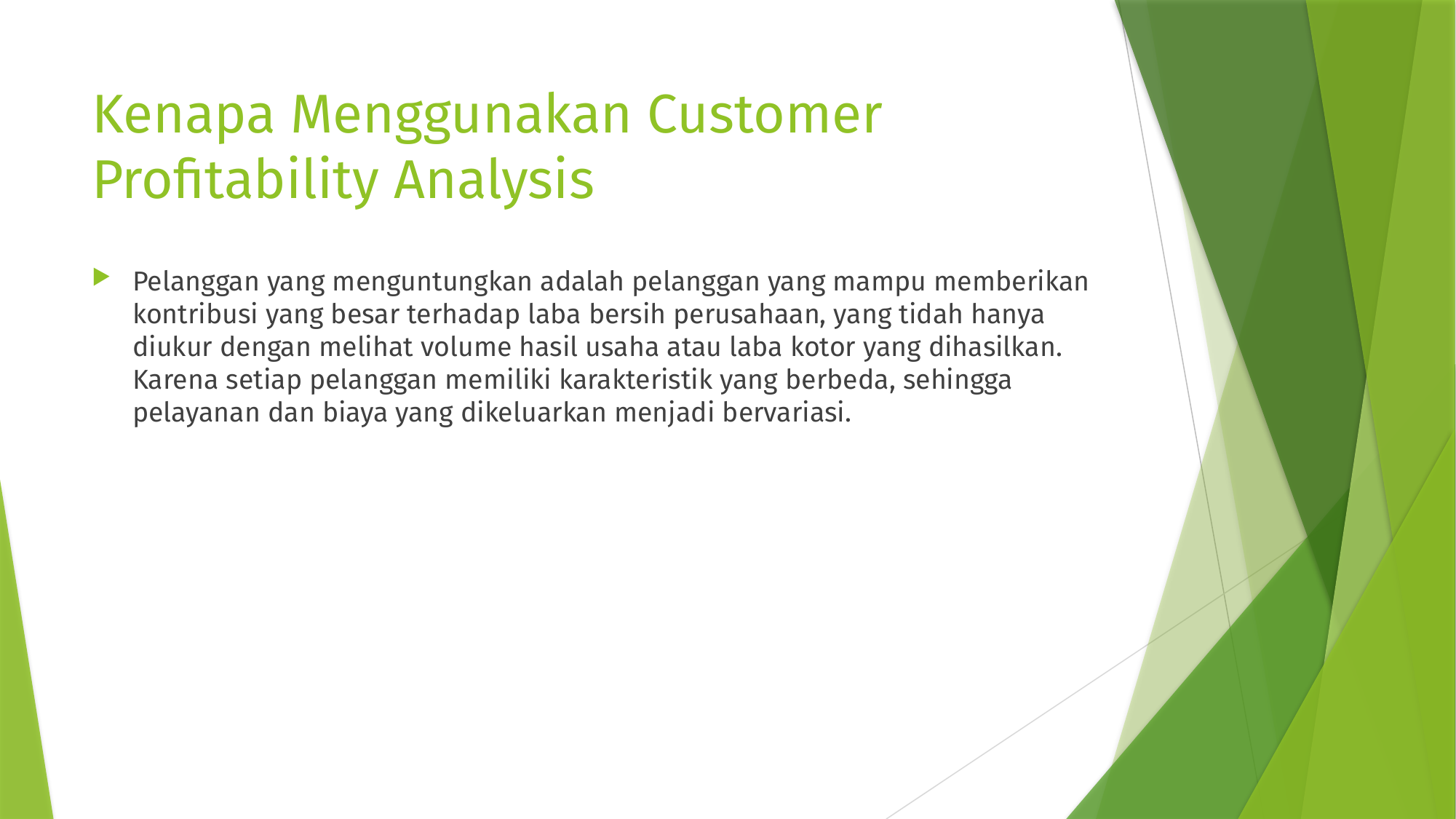

# Kenapa Menggunakan Customer Profitability Analysis
Pelanggan yang menguntungkan adalah pelanggan yang mampu memberikan kontribusi yang besar terhadap laba bersih perusahaan, yang tidah hanya diukur dengan melihat volume hasil usaha atau laba kotor yang dihasilkan. Karena setiap pelanggan memiliki karakteristik yang berbeda, sehingga pelayanan dan biaya yang dikeluarkan menjadi bervariasi.